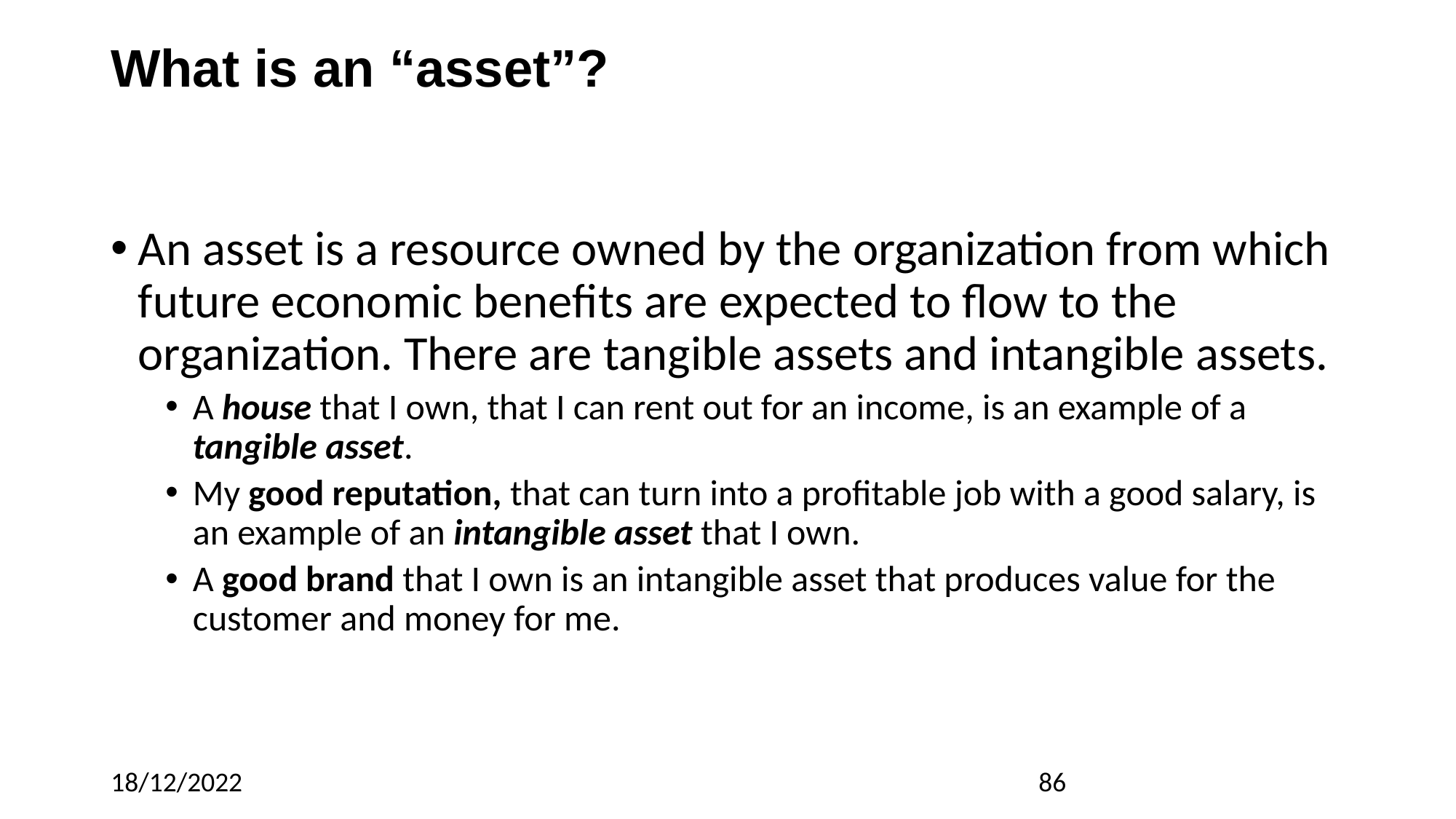

# What is an “asset”?
An asset is a resource owned by the organization from which future economic benefits are expected to flow to the organization. There are tangible assets and intangible assets.
A house that I own, that I can rent out for an income, is an example of a tangible asset.
My good reputation, that can turn into a profitable job with a good salary, is an example of an intangible asset that I own.
A good brand that I own is an intangible asset that produces value for the customer and money for me.

18/12/2022

86